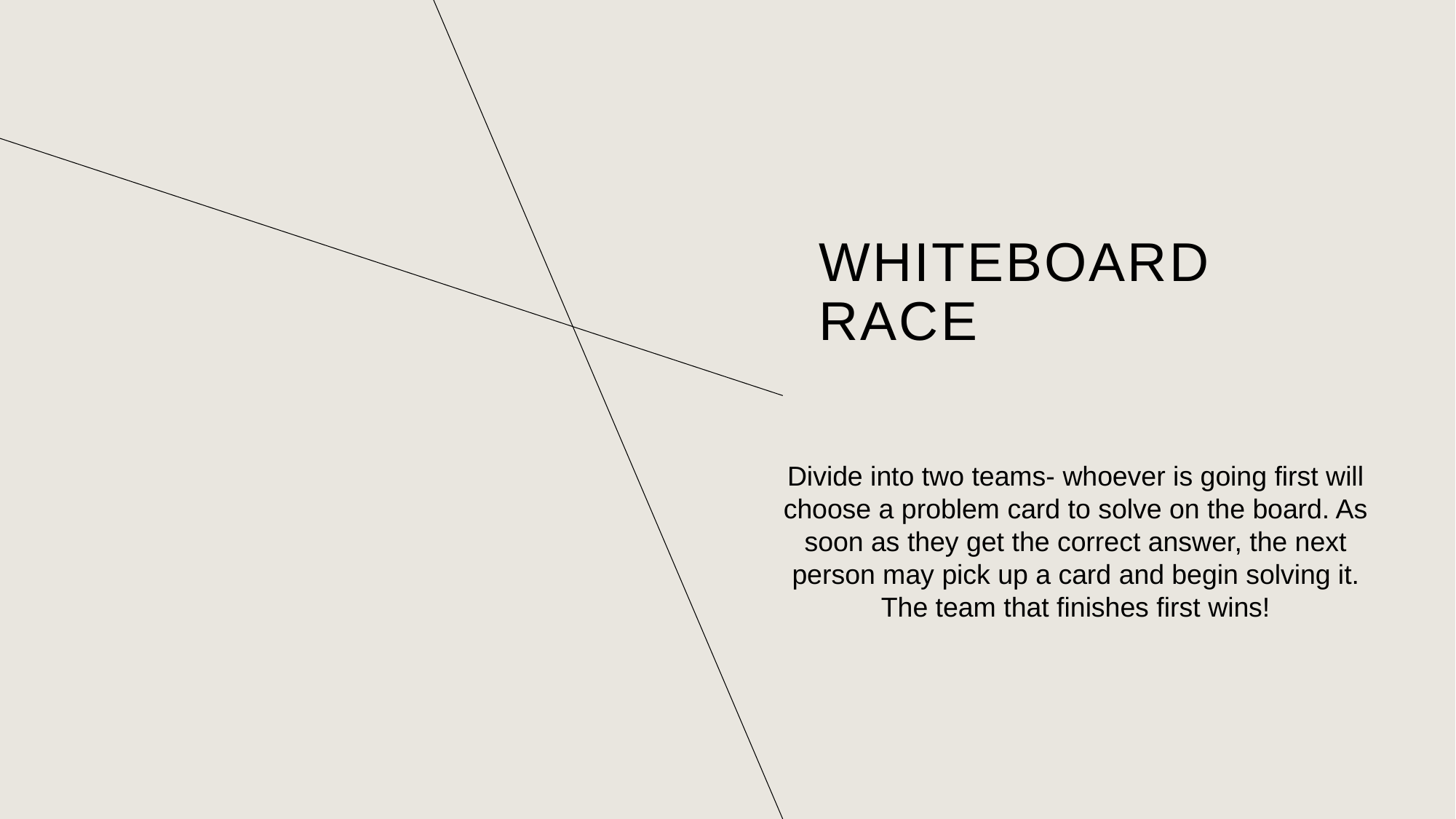

# Whiteboard race
Divide into two teams- whoever is going first will choose a problem card to solve on the board. As soon as they get the correct answer, the next person may pick up a card and begin solving it.
The team that finishes first wins!